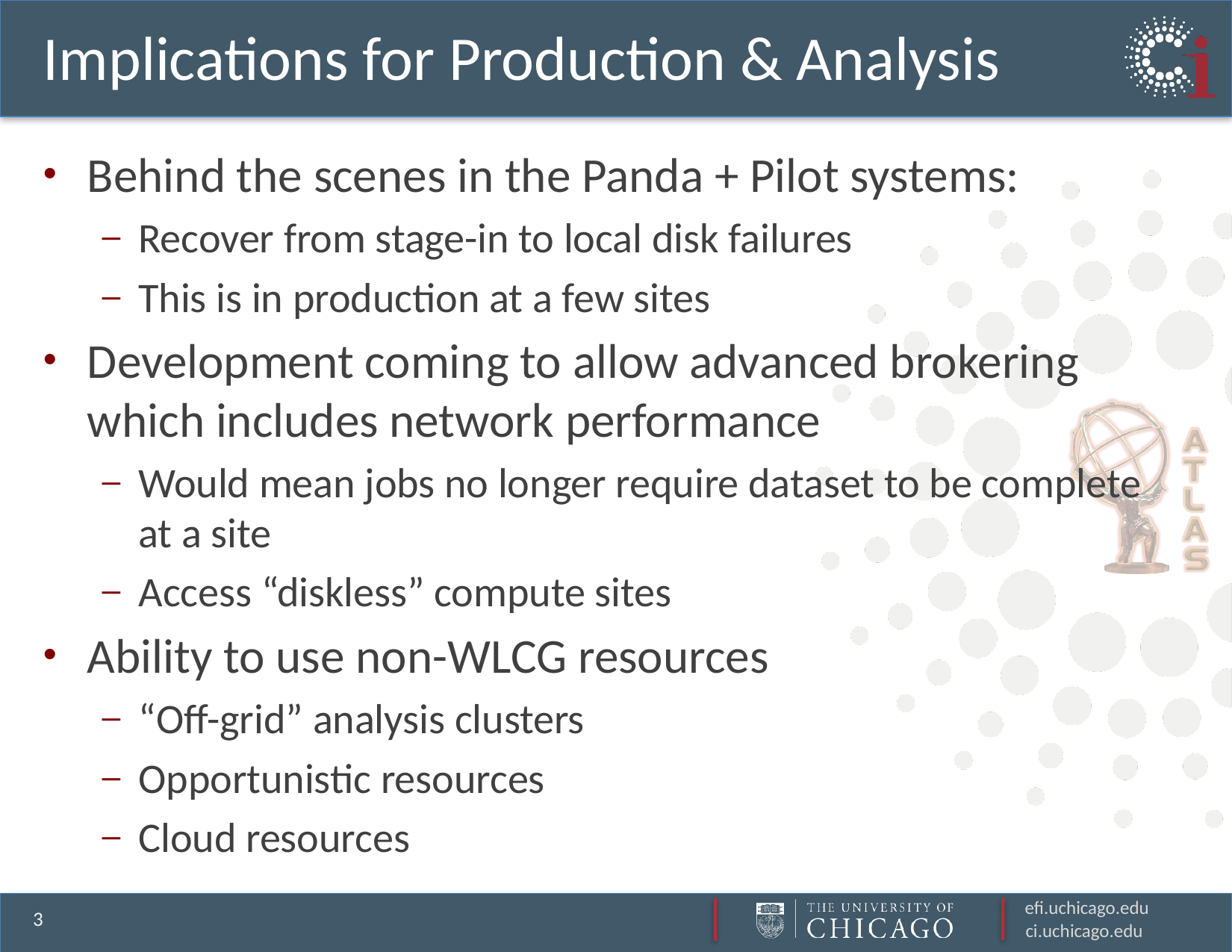

# Implications for Production & Analysis
Behind the scenes in the Panda + Pilot systems:
Recover from stage-in to local disk failures
This is in production at a few sites
Development coming to allow advanced brokering which includes network performance
Would mean jobs no longer require dataset to be complete at a site
Access “diskless” compute sites
Ability to use non-WLCG resources
“Off-grid” analysis clusters
Opportunistic resources
Cloud resources